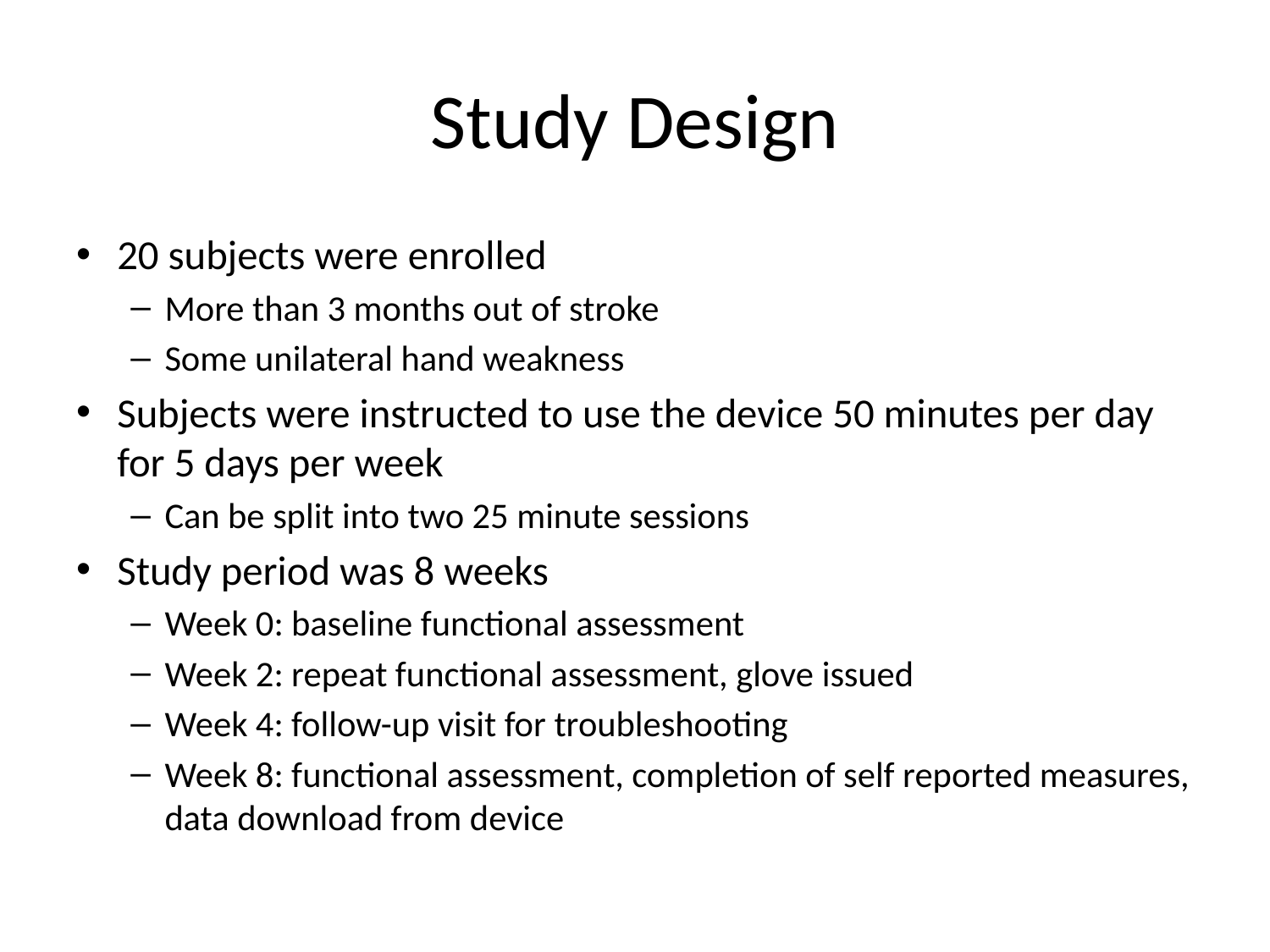

# Study Design
20 subjects were enrolled
More than 3 months out of stroke
Some unilateral hand weakness
Subjects were instructed to use the device 50 minutes per day for 5 days per week
Can be split into two 25 minute sessions
Study period was 8 weeks
Week 0: baseline functional assessment
Week 2: repeat functional assessment, glove issued
Week 4: follow-up visit for troubleshooting
Week 8: functional assessment, completion of self reported measures, data download from device